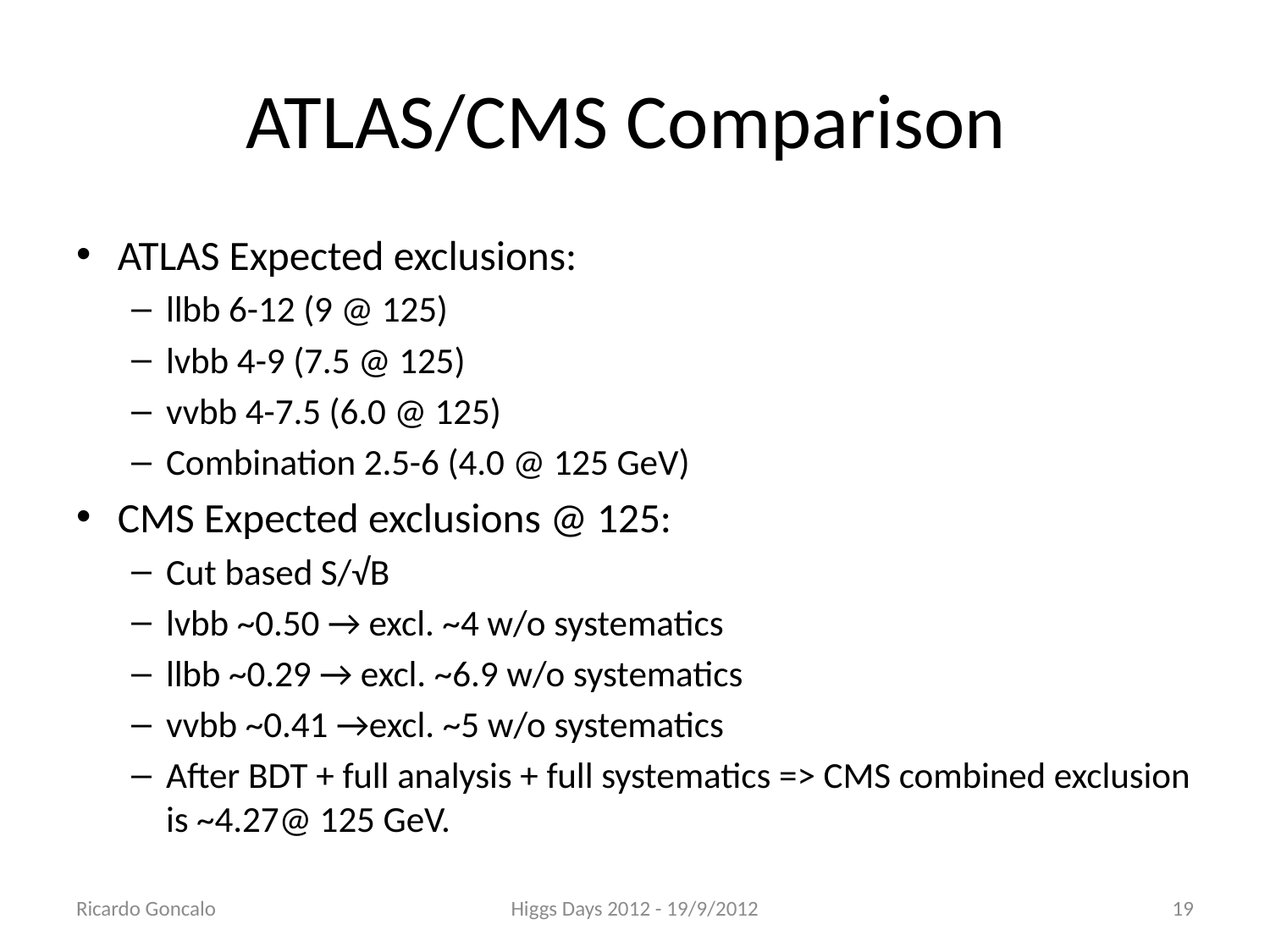

# ATLAS/CMS Comparison
ATLAS Expected exclusions:
llbb 6-12 (9 @ 125)
lvbb 4-9 (7.5 @ 125)
vvbb 4-7.5 (6.0 @ 125)
Combination 2.5-6 (4.0 @ 125 GeV)
CMS Expected exclusions @ 125:
Cut based S/√B
lvbb ~0.50 → excl. ~4 w/o systematics
llbb ~0.29 → excl. ~6.9 w/o systematics
vvbb ~0.41 →excl. ~5 w/o systematics
After BDT + full analysis + full systematics => CMS combined exclusion is ~4.27@ 125 GeV.
Ricardo Goncalo
Higgs Days 2012 - 19/9/2012
19